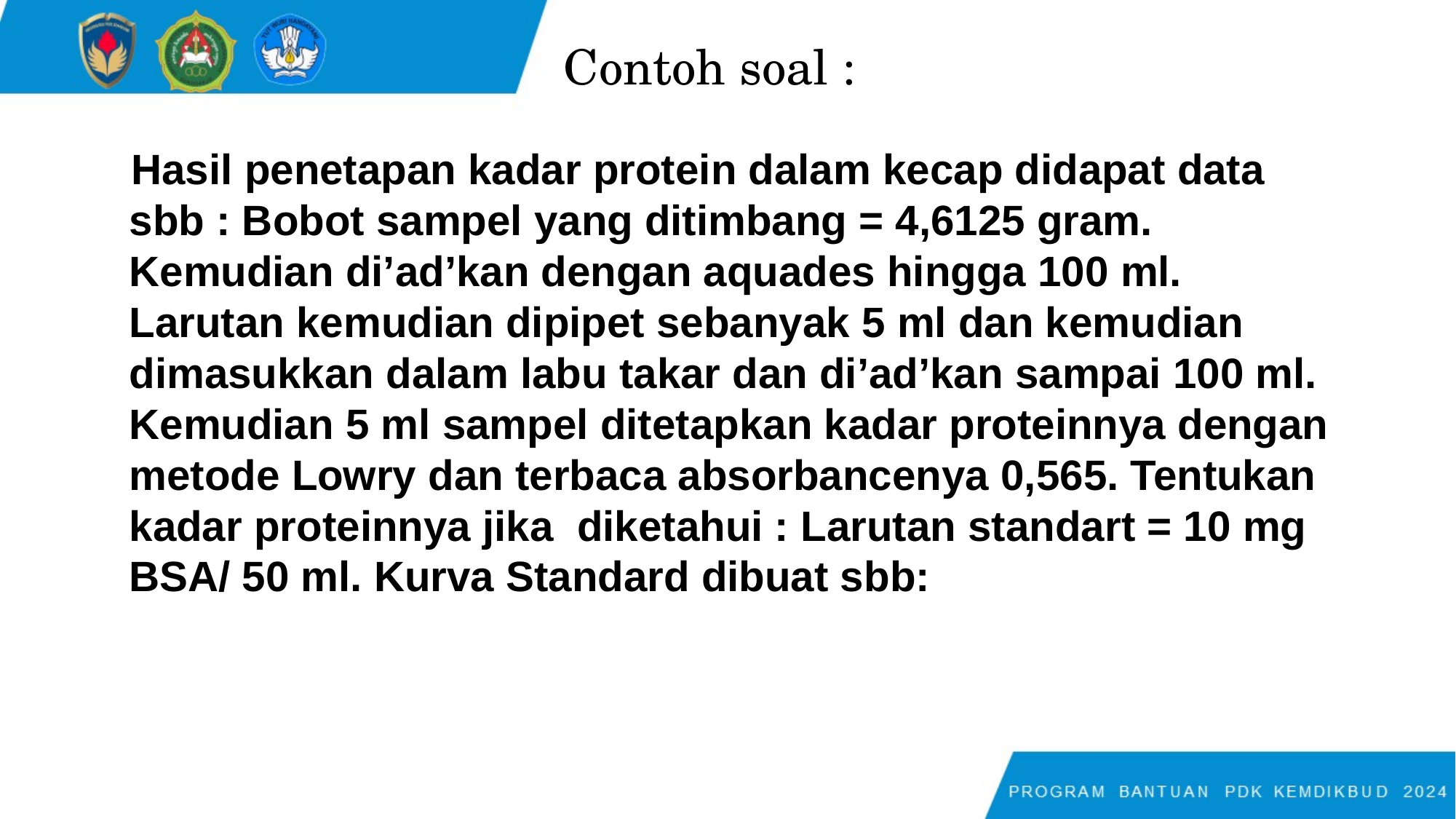

# Contoh soal :
Hasil penetapan kadar protein dalam kecap didapat data sbb : Bobot sampel yang ditimbang = 4,6125 gram.  Kemudian di’ad’kan dengan aquades hingga 100 ml. Larutan kemudian dipipet sebanyak 5 ml dan kemudian dimasukkan dalam labu takar dan di’ad’kan sampai 100 ml. Kemudian 5 ml sampel ditetapkan kadar proteinnya dengan metode Lowry dan terbaca absorbancenya 0,565. Tentukan kadar proteinnya jika  diketahui : Larutan standart = 10 mg BSA/ 50 ml. Kurva Standard dibuat sbb: